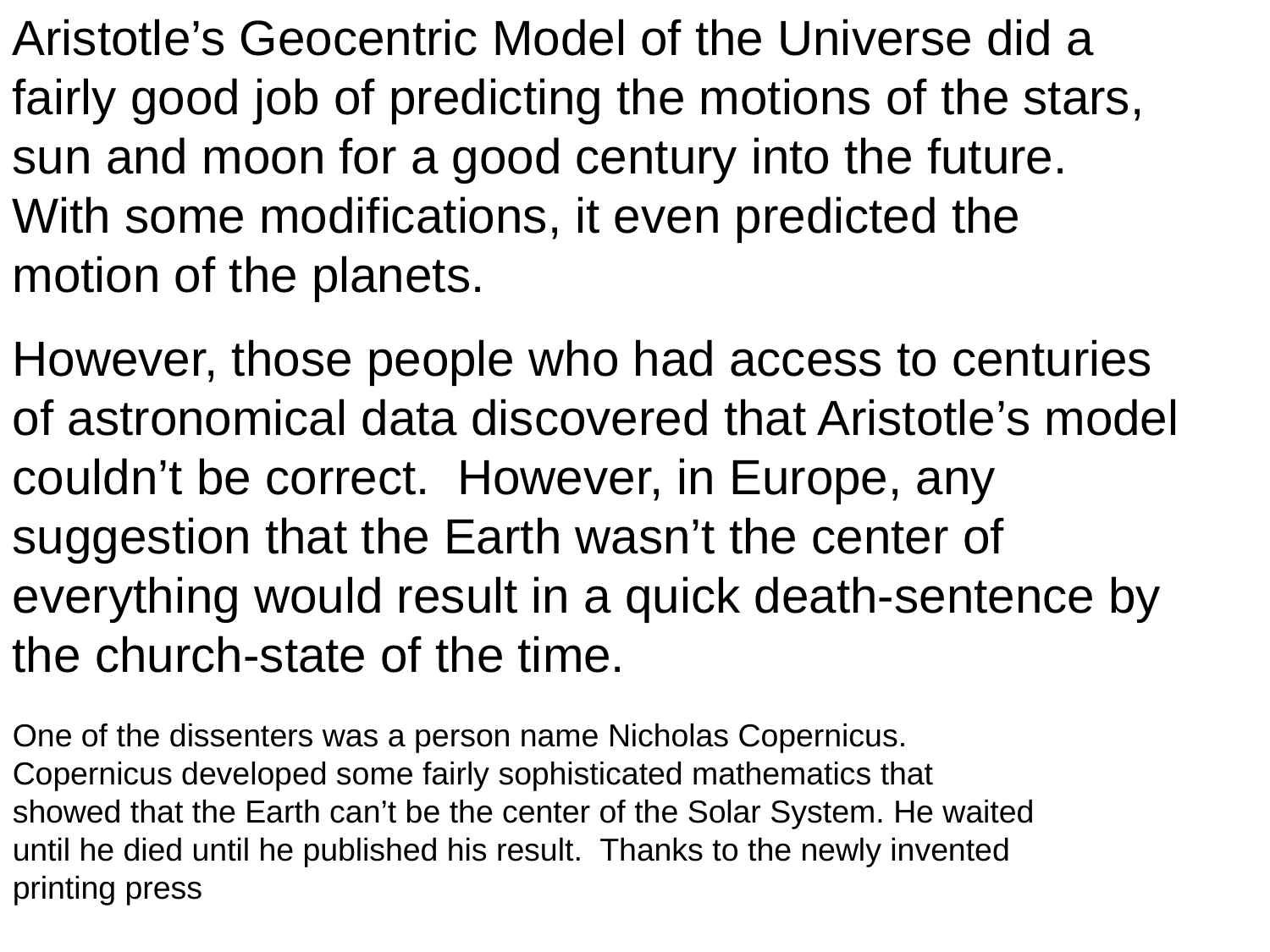

Aristotle’s Geocentric Model of the Universe did a fairly good job of predicting the motions of the stars, sun and moon for a good century into the future.  With some modifications, it even predicted the motion of the planets.
However, those people who had access to centuries of astronomical data discovered that Aristotle’s model couldn’t be correct.  However, in Europe, any suggestion that the Earth wasn’t the center of everything would result in a quick death-sentence by the church-state of the time.
One of the dissenters was a person name Nicholas Copernicus.  Copernicus developed some fairly sophisticated mathematics that showed that the Earth can’t be the center of the Solar System. He waited until he died until he published his result.  Thanks to the newly invented printing press